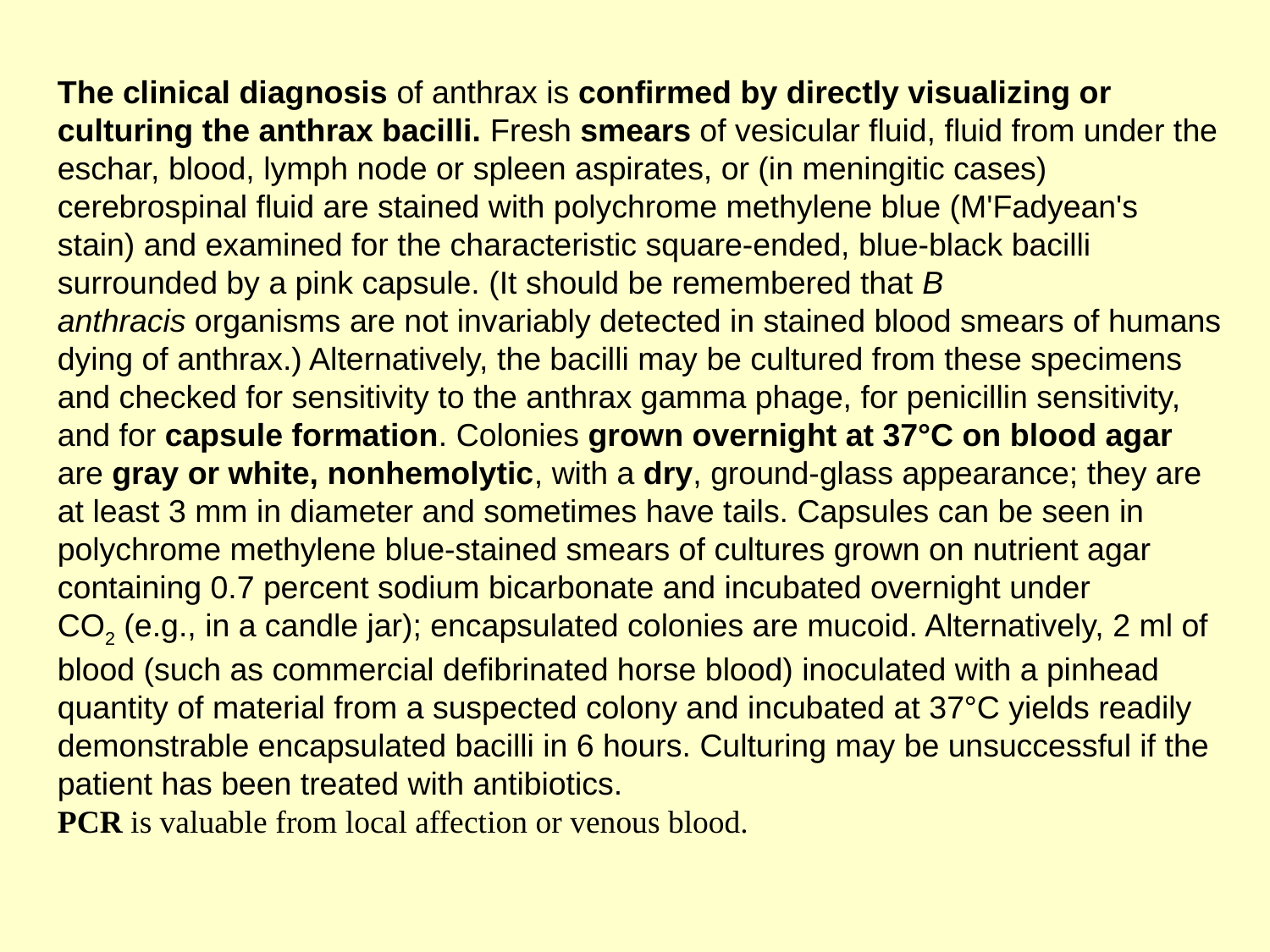

The clinical diagnosis of anthrax is confirmed by directly visualizing or culturing the anthrax bacilli. Fresh smears of vesicular fluid, fluid from under the eschar, blood, lymph node or spleen aspirates, or (in meningitic cases) cerebrospinal fluid are stained with polychrome methylene blue (M'Fadyean's stain) and examined for the characteristic square-ended, blue-black bacilli surrounded by a pink capsule. (It should be remembered that B anthracis organisms are not invariably detected in stained blood smears of humans dying of anthrax.) Alternatively, the bacilli may be cultured from these specimens and checked for sensitivity to the anthrax gamma phage, for penicillin sensitivity, and for capsule formation. Colonies grown overnight at 37°C on blood agar are gray or white, nonhemolytic, with a dry, ground-glass appearance; they are at least 3 mm in diameter and sometimes have tails. Capsules can be seen in polychrome methylene blue-stained smears of cultures grown on nutrient agar containing 0.7 percent sodium bicarbonate and incubated overnight under CO2 (e.g., in a candle jar); encapsulated colonies are mucoid. Alternatively, 2 ml of blood (such as commercial defibrinated horse blood) inoculated with a pinhead quantity of material from a suspected colony and incubated at 37°C yields readily demonstrable encapsulated bacilli in 6 hours. Culturing may be unsuccessful if the patient has been treated with antibiotics.
PCR is valuable from local affection or venous blood.